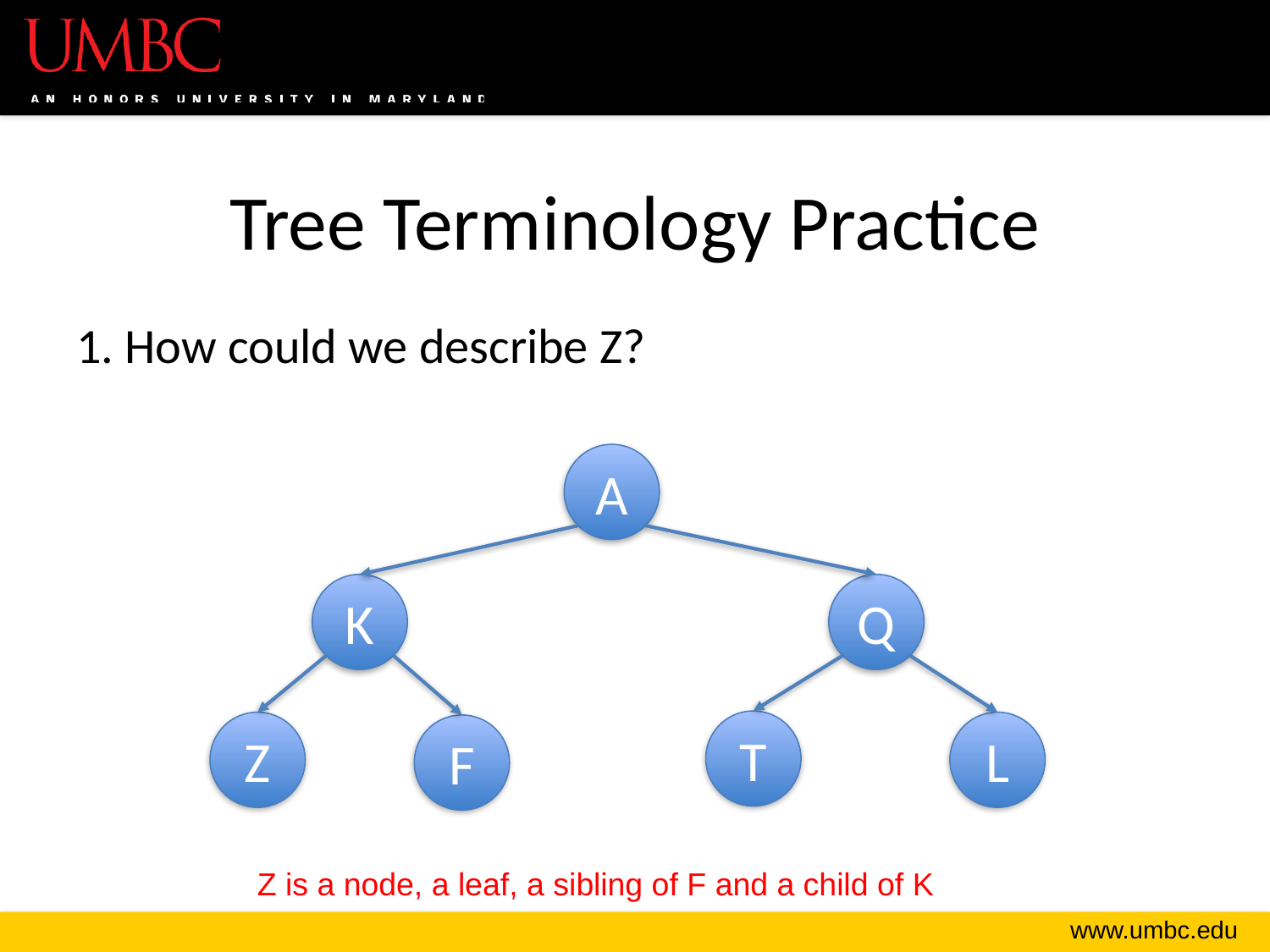

# Tree Terminology Practice
1. How could we describe Z?
A
K
Q
T
Z
L
F
Z is a node, a leaf, a sibling of F and a child of K